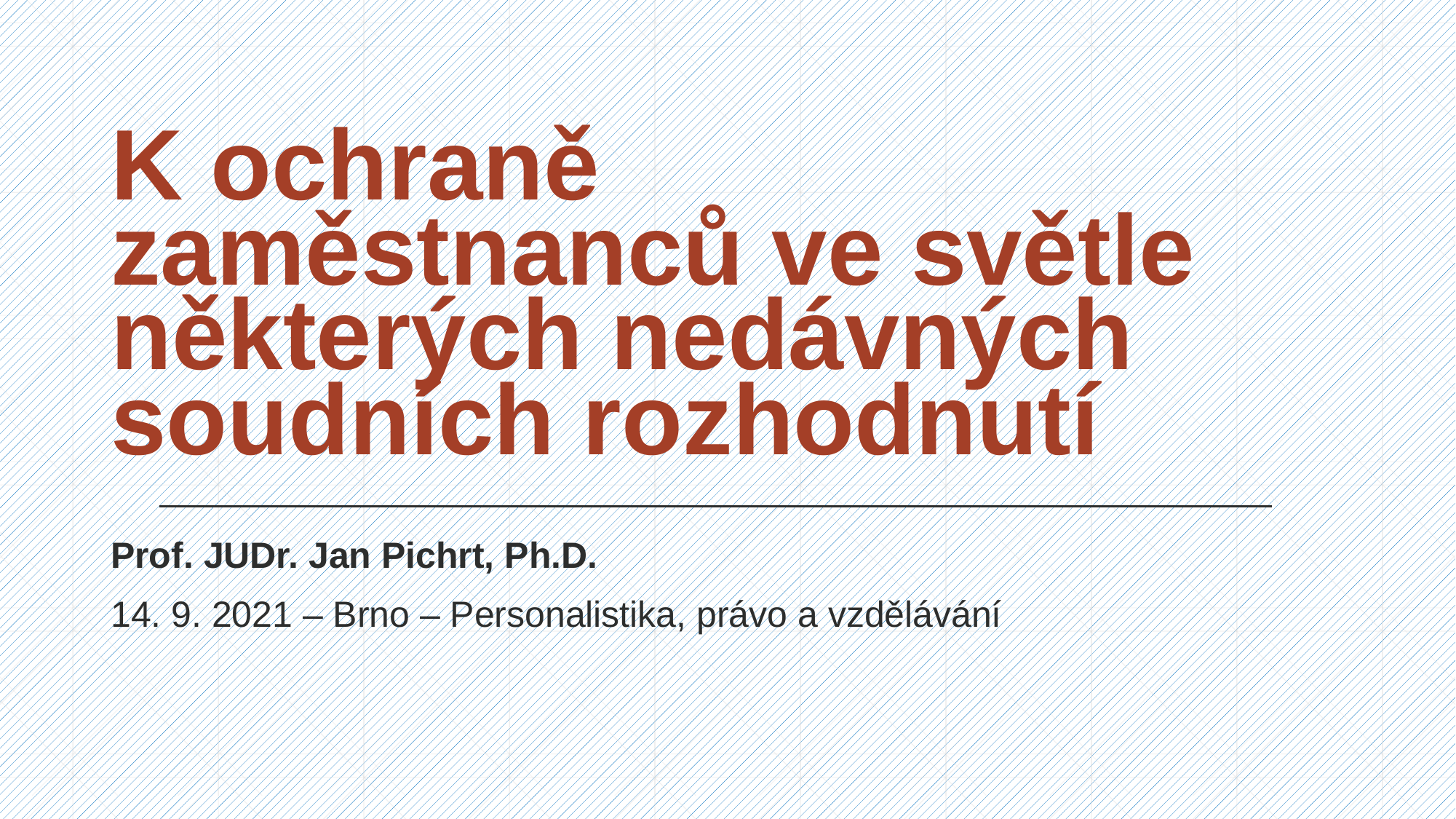

# K ochraně zaměstnanců ve světle některých nedávných soudních rozhodnutí
Prof. JUDr. Jan Pichrt, Ph.D.
14. 9. 2021 – Brno – Personalistika, právo a vzdělávání